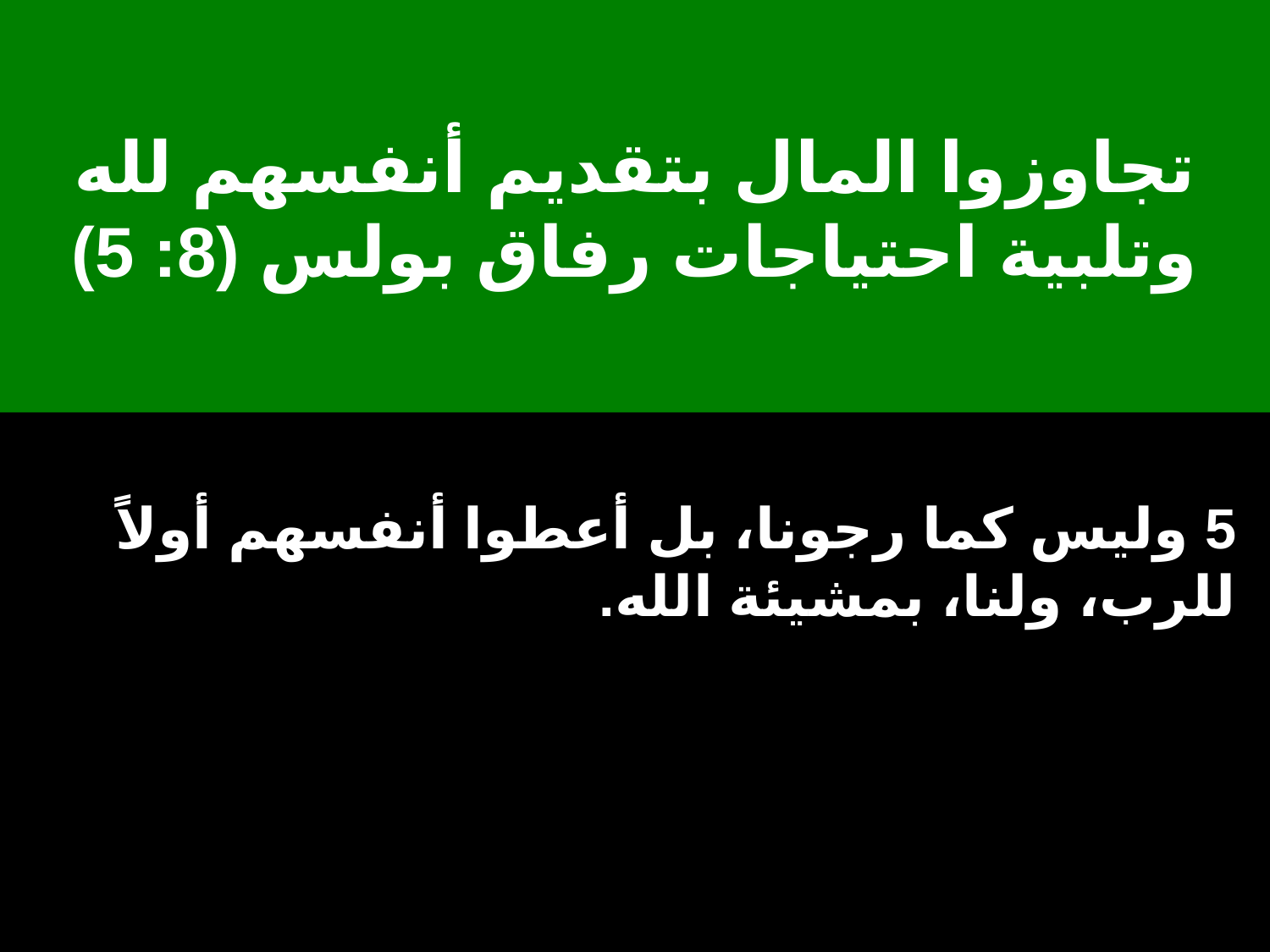

# تجاوزوا المال بتقديم أنفسهم لله وتلبية احتياجات رفاق بولس (8: 5)
5 وليس كما رجونا، بل أعطوا أنفسهم أولاً للرب، ولنا، بمشيئة الله.